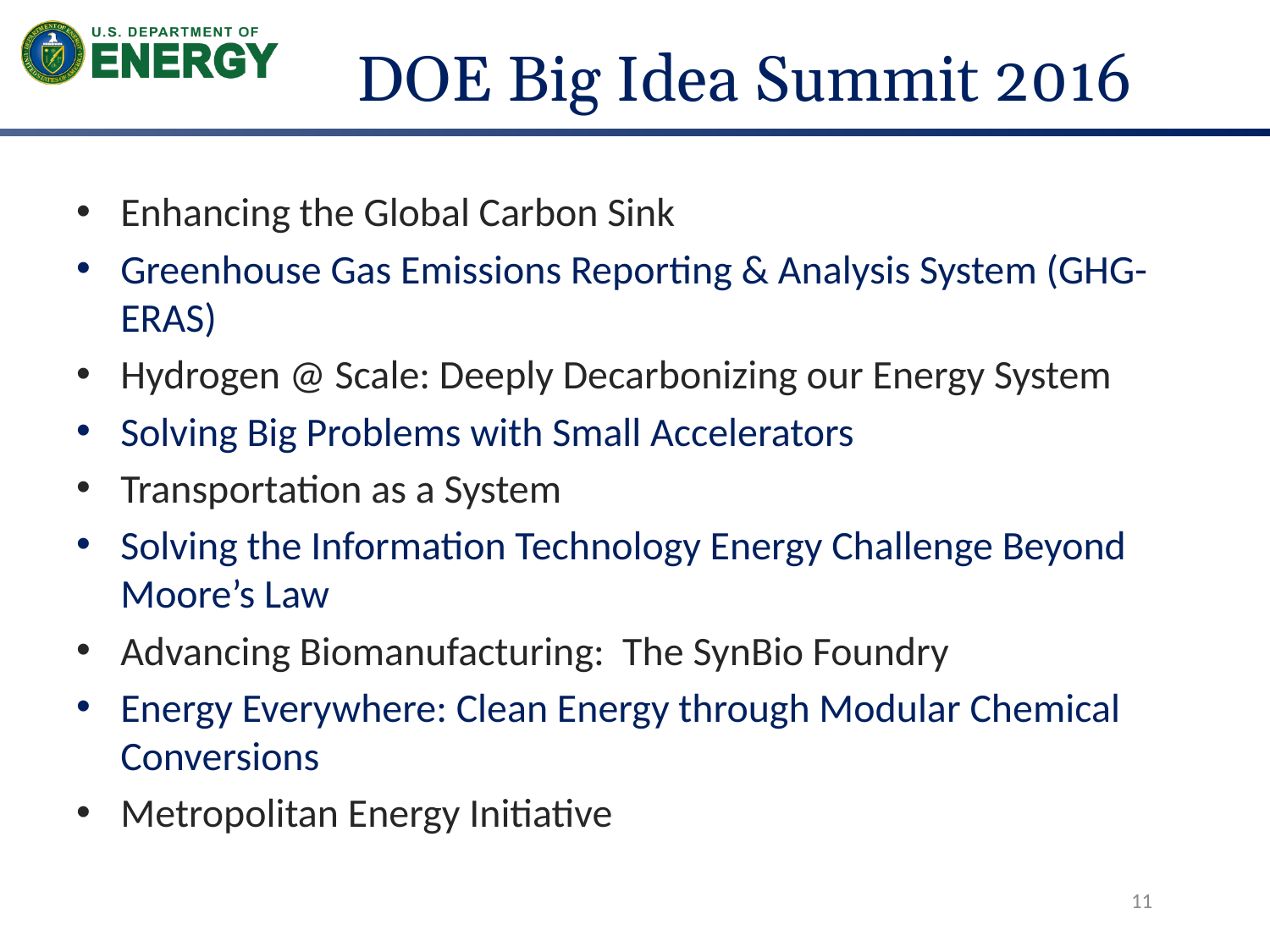

# DOE Big Idea Summit 2016
Enhancing the Global Carbon Sink
Greenhouse Gas Emissions Reporting & Analysis System (GHG-ERAS)
Hydrogen @ Scale: Deeply Decarbonizing our Energy System
Solving Big Problems with Small Accelerators
Transportation as a System
Solving the Information Technology Energy Challenge Beyond Moore’s Law
Advancing Biomanufacturing:  The SynBio Foundry
Energy Everywhere: Clean Energy through Modular Chemical Conversions
Metropolitan Energy Initiative